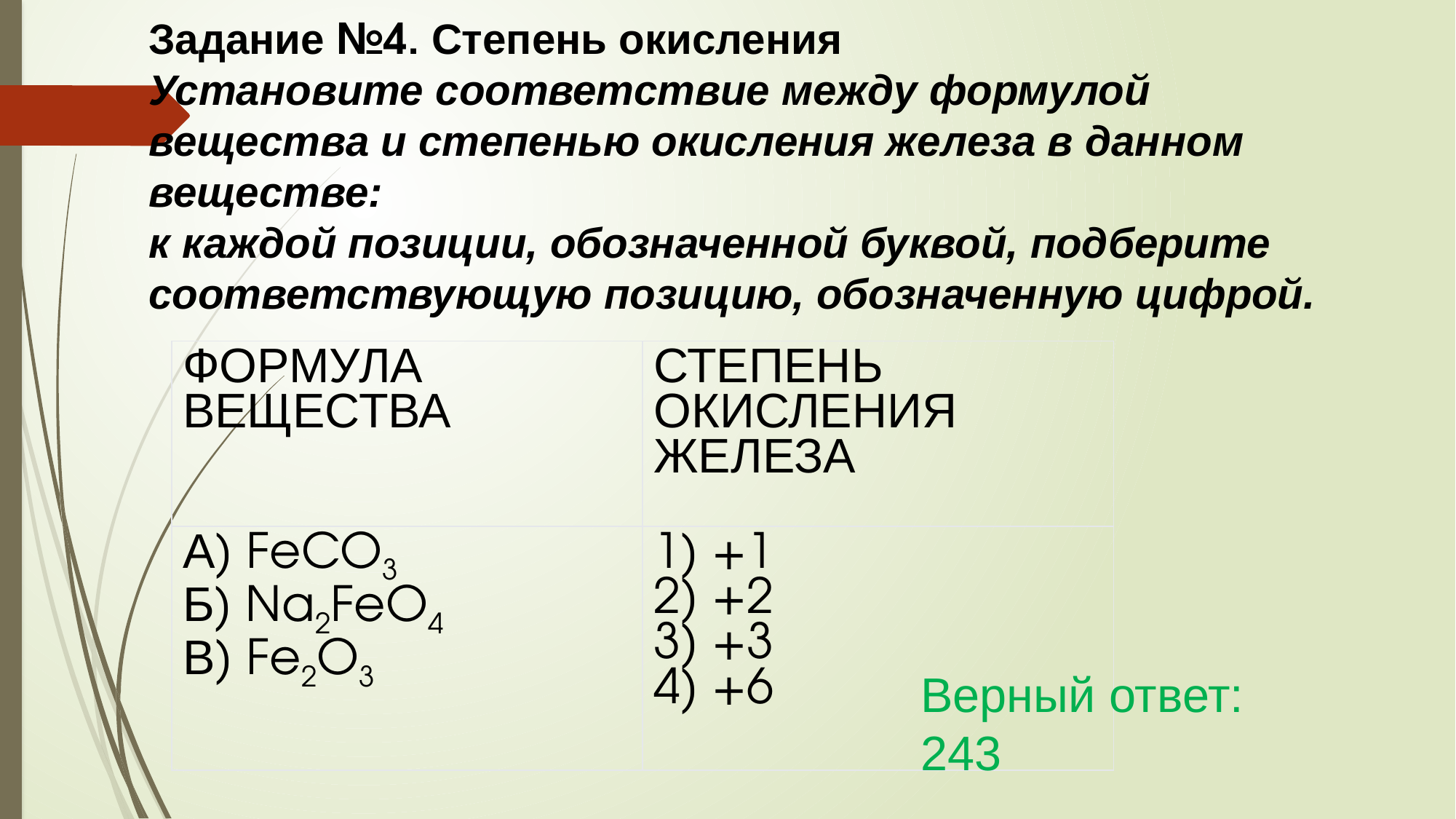

# Задание №4. Степень окисления Установите соответствие между формулой вещества и степенью окисления железа в данном веществе: к каждой позиции, обозначенной буквой, подберите соответствующую позицию, обозначенную цифрой.
| ФОРМУЛА ВЕЩЕСТВА | СТЕПЕНЬ ОКИСЛЕНИЯ ЖЕЛЕЗА |
| --- | --- |
| А) FeCO3 Б) Na2FeO4 В) Fe2O3 | 1) +1 2) +2 3) +3 4) +6 |
Верный ответ: 243